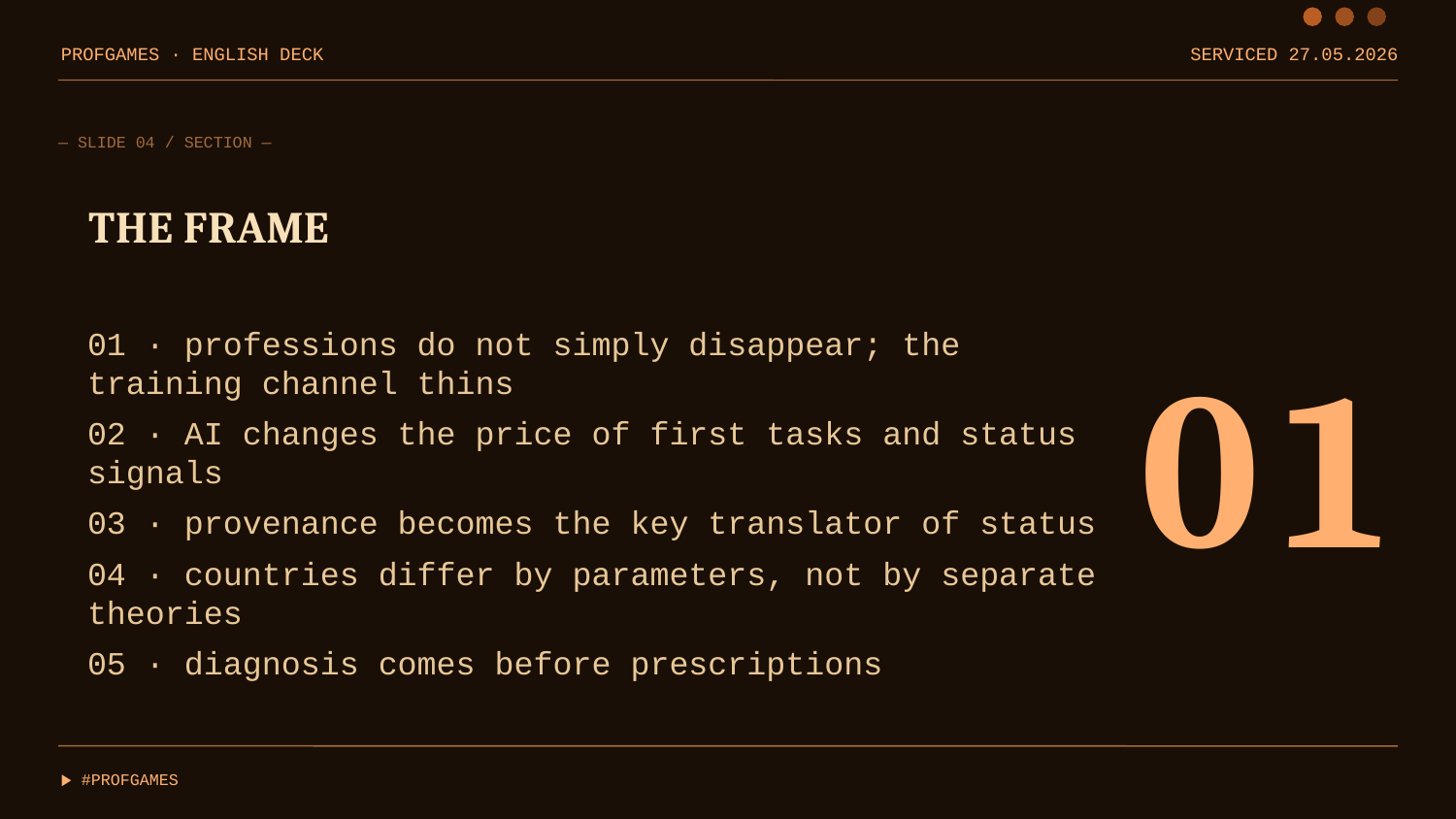

PROFGAMES · ENGLISH DECK
SERVICED 27.05.2026

— SLIDE 04 / SECTION —
THE FRAME
01
01 · professions do not simply disappear; the training channel thins
02 · AI changes the price of first tasks and status signals
03 · provenance becomes the key translator of status
04 · countries differ by parameters, not by separate theories
05 · diagnosis comes before prescriptions

▶ #PROFGAMES